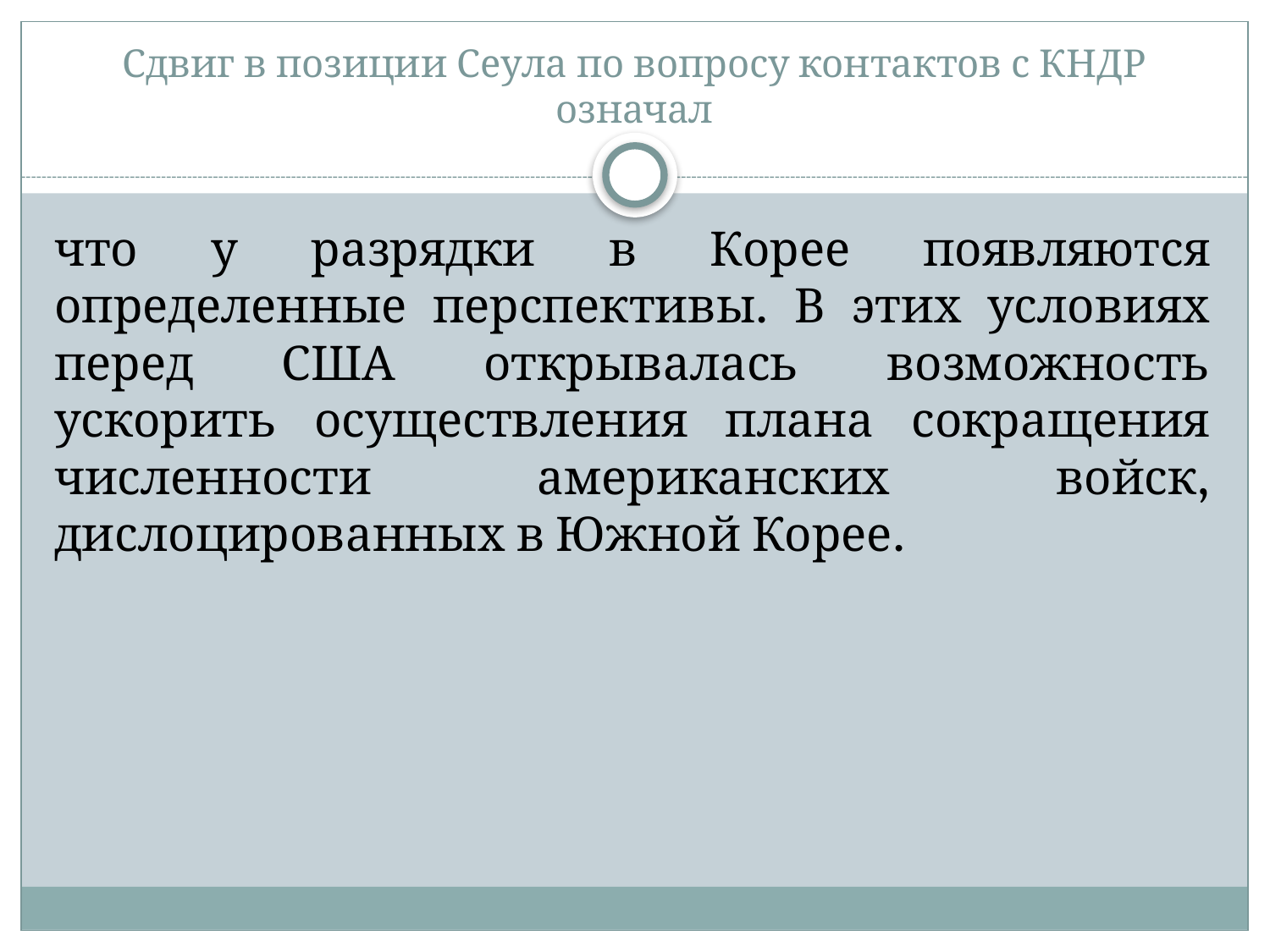

# Сдвиг в позиции Сеула по вопросу контактов с КНДР означал
что у разрядки в Корее появляются определенные перспективы. В этих условиях перед США открывалась возможность ускорить осуществления плана сокращения численности американских войск, дислоцированных в Южной Корее.